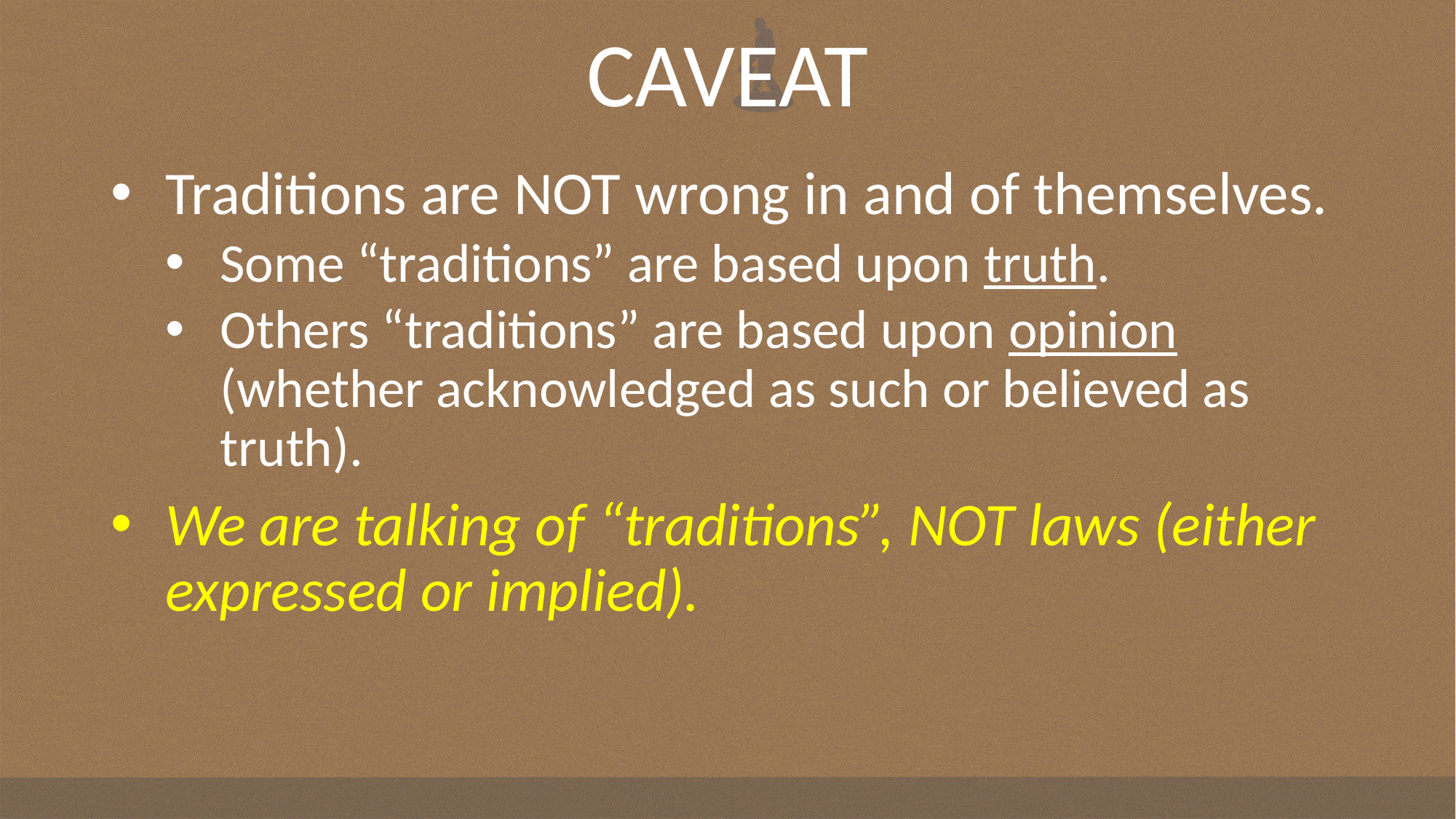

# CAVEAT
Traditions are NOT wrong in and of themselves.
Some “traditions” are based upon truth.
Others “traditions” are based upon opinion (whether acknowledged as such or believed as truth).
We are talking of “traditions”, NOT laws (either expressed or implied).